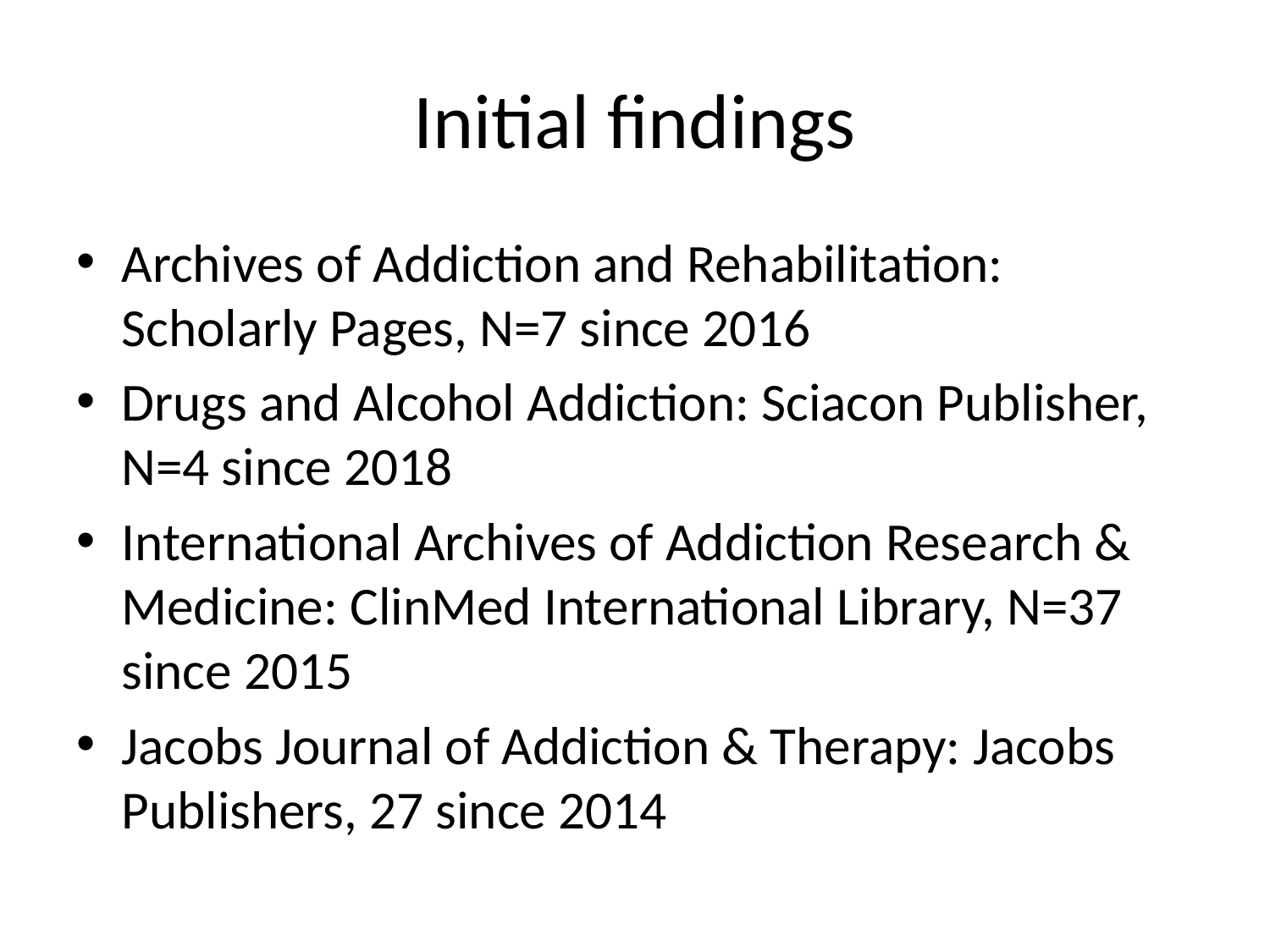

# Initial findings
Archives of Addiction and Rehabilitation: Scholarly Pages, N=7 since 2016
Drugs and Alcohol Addiction: Sciacon Publisher, N=4 since 2018
International Archives of Addiction Research & Medicine: ClinMed International Library, N=37 since 2015
Jacobs Journal of Addiction & Therapy: Jacobs Publishers, 27 since 2014